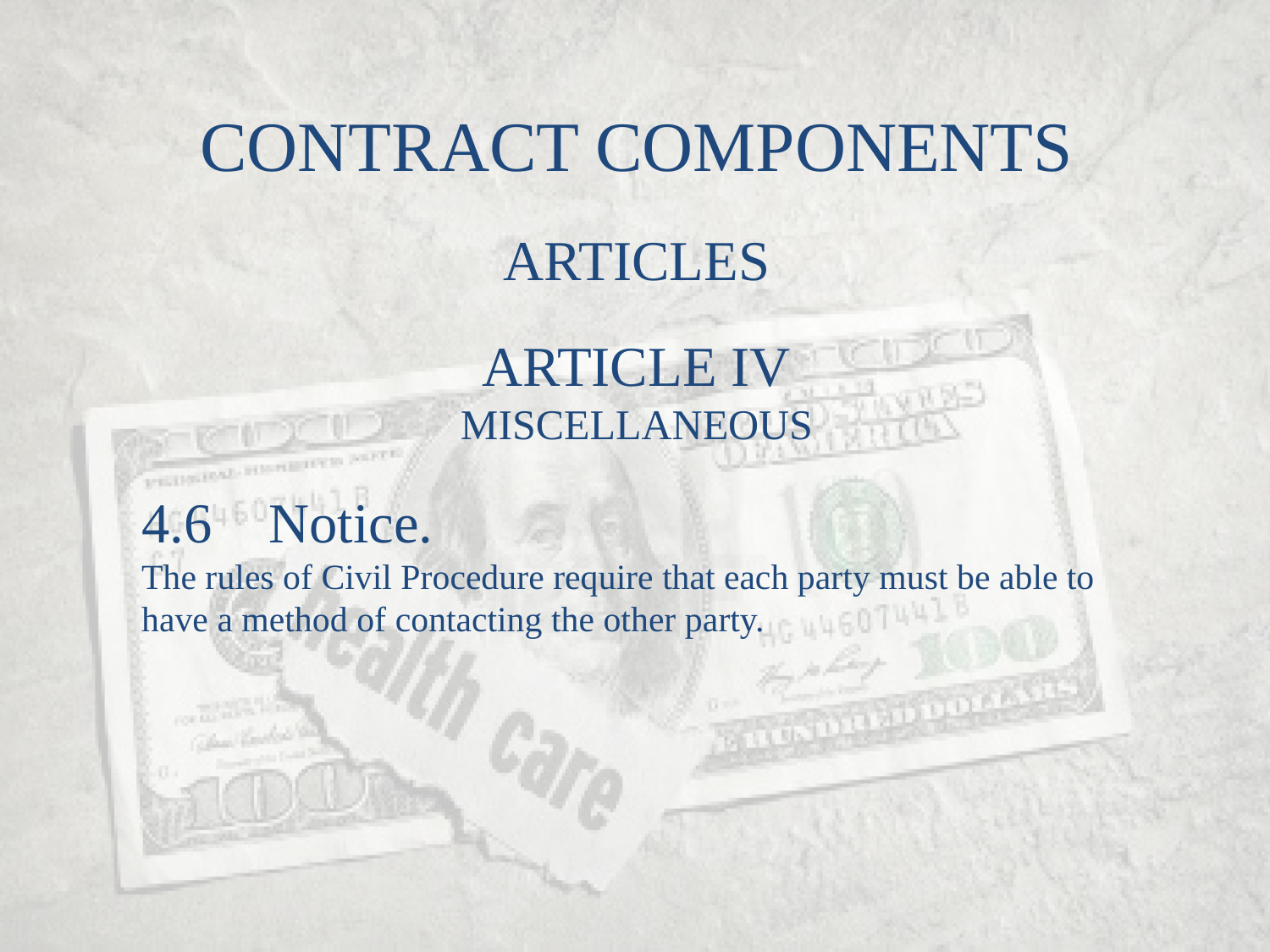

CONTRACT COMPONENTS

ARTICLES

ARTICLE IV
MISCELLANEOUS

4.6	Notice.
The rules of Civil Procedure require that each party must be able to have a method of contacting the other party.